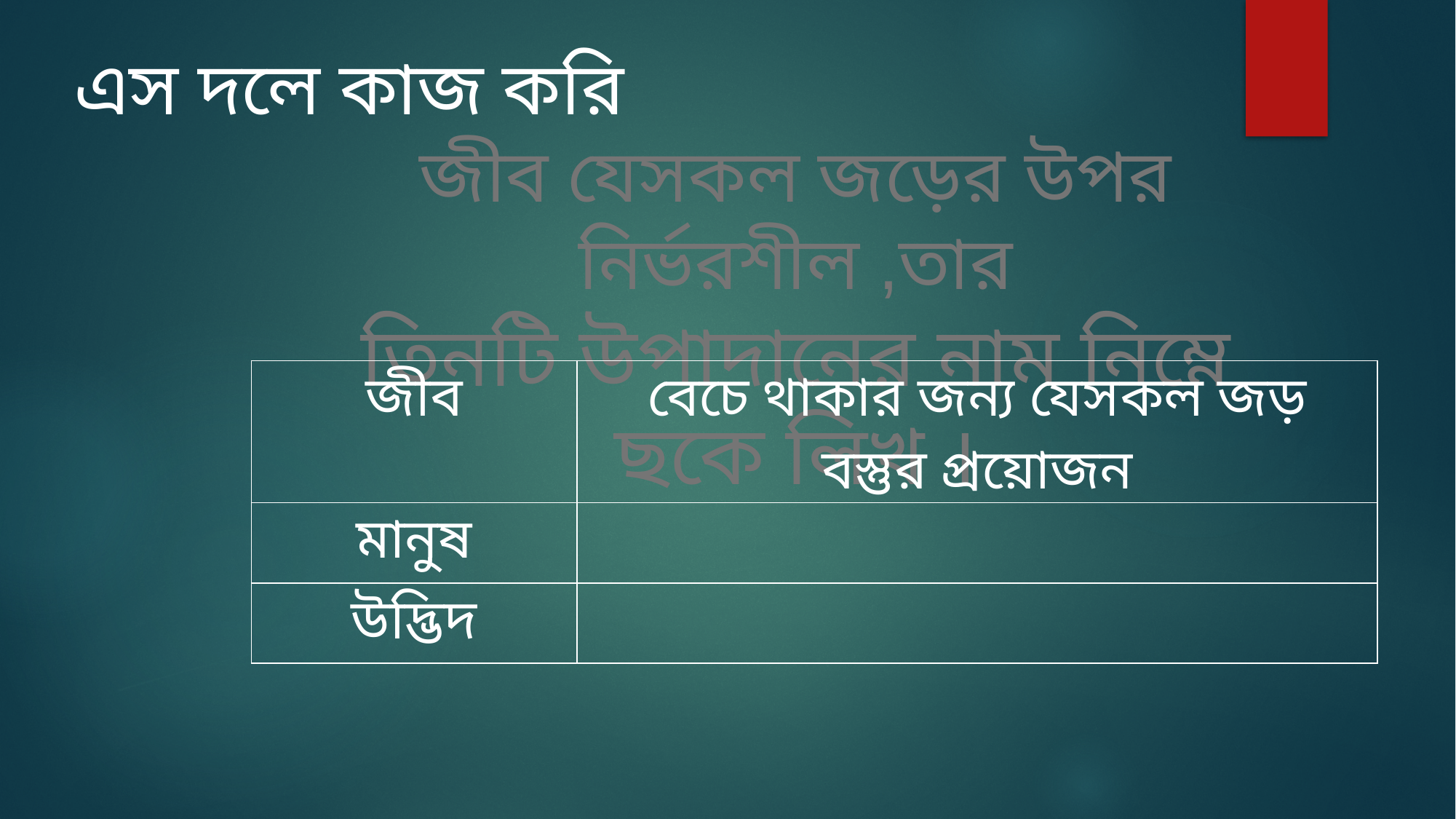

এস দলে কাজ করি
জীব যেসকল জড়ের উপর নির্ভরশীল ,তার
তিনটি উপাদানের নাম নিম্নে ছকে লিখ ।
| জীব | বেচে থাকার জন্য যেসকল জড় বস্তুর প্রয়োজন |
| --- | --- |
| মানুষ |  |
| উদ্ভিদ |  |